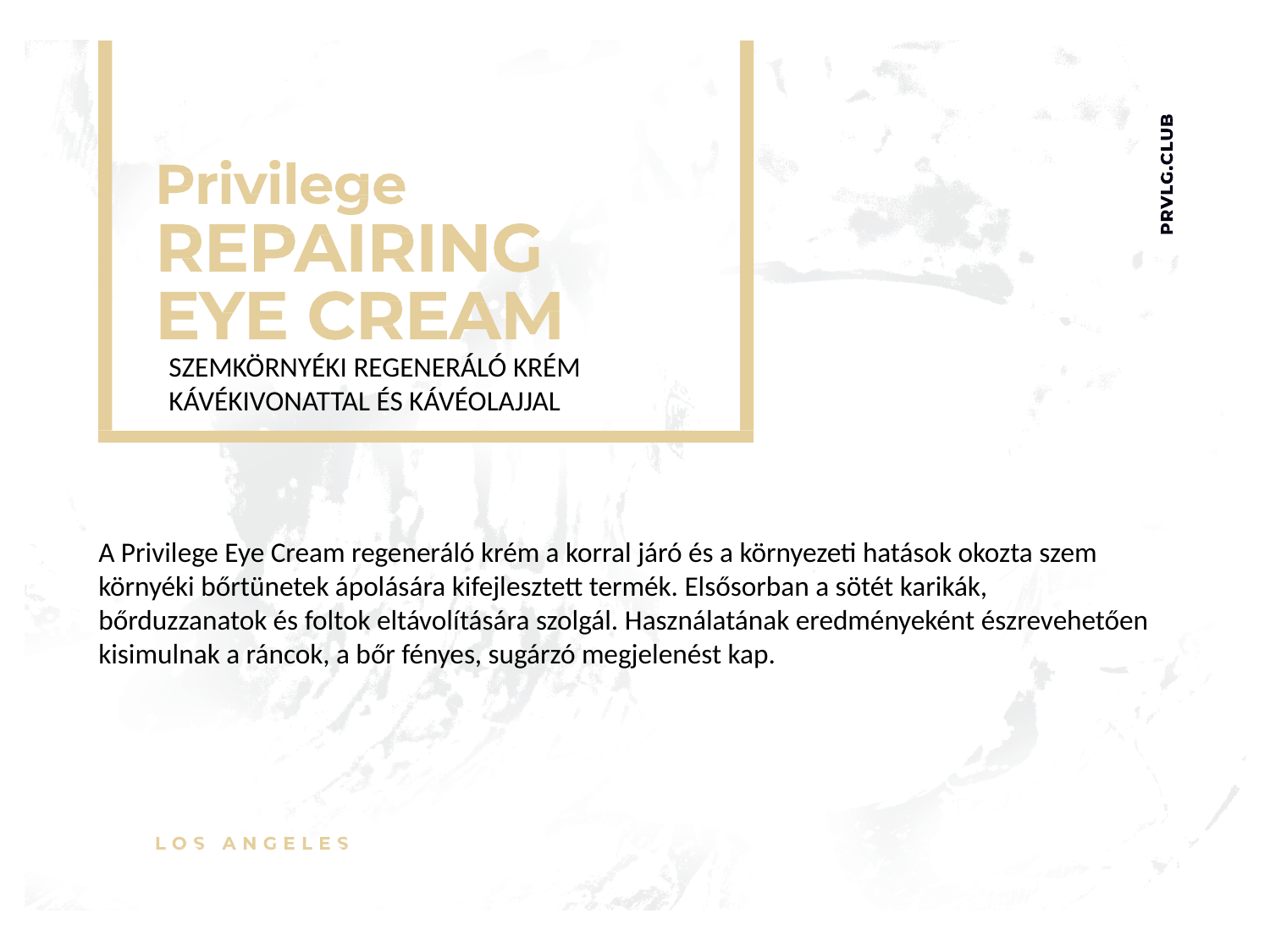

SZEMKÖRNYÉKI REGENERÁLÓ KRÉM KÁVÉKIVONATTAL ÉS KÁVÉOLAJJAL

A Privilege Eye Cream regeneráló krém a korral járó és a környezeti hatások okozta szem környéki bőrtünetek ápolására kifejlesztett termék. Elsősorban a sötét karikák, bőrduzzanatok és foltok eltávolítására szolgál. Használatának eredményeként észrevehetően kisimulnak a ráncok, a bőr fényes, sugárzó megjelenést kap.